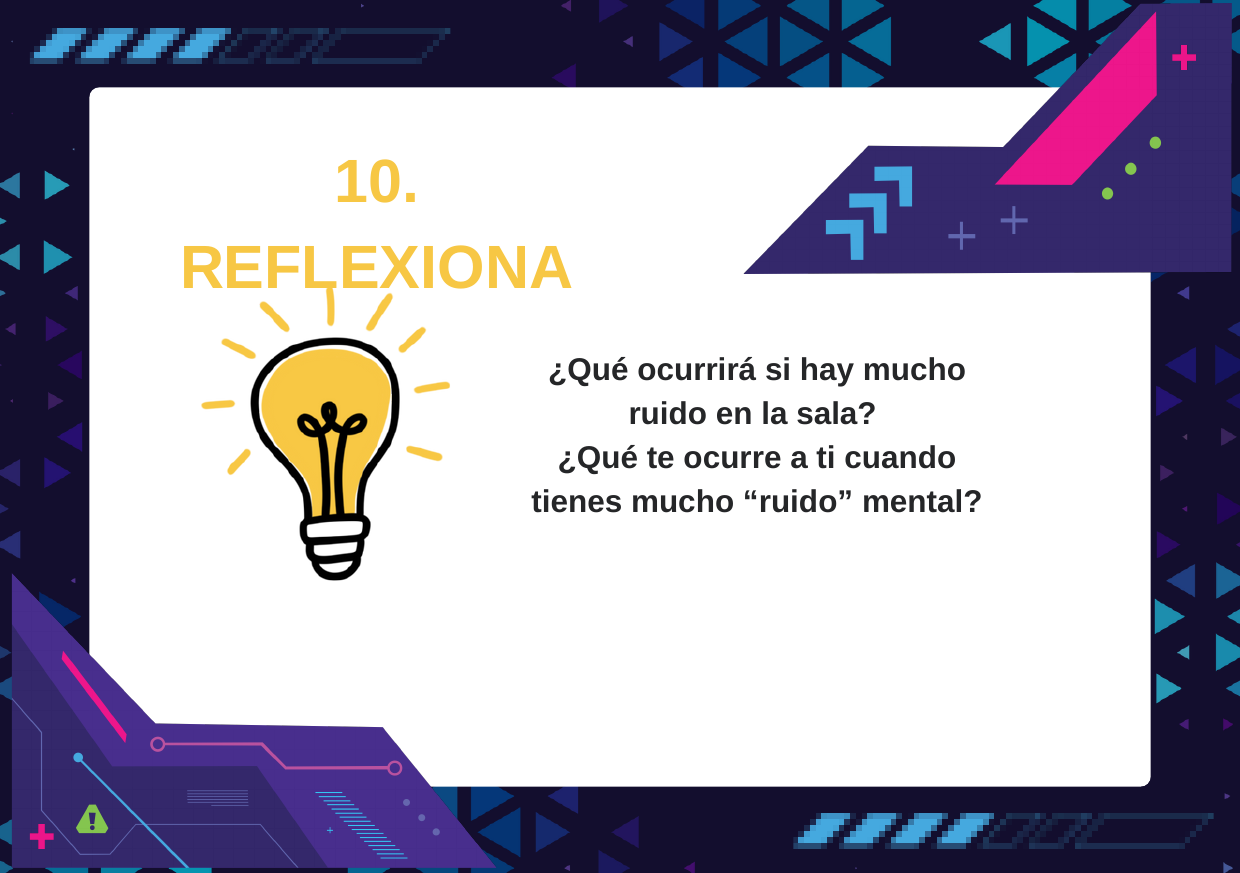

10. REFLEXIONA

¿Qué ocurrirá si hay mucho ruido en la sala?
¿Qué te ocurre a ti cuando tienes mucho “ruido” mental?